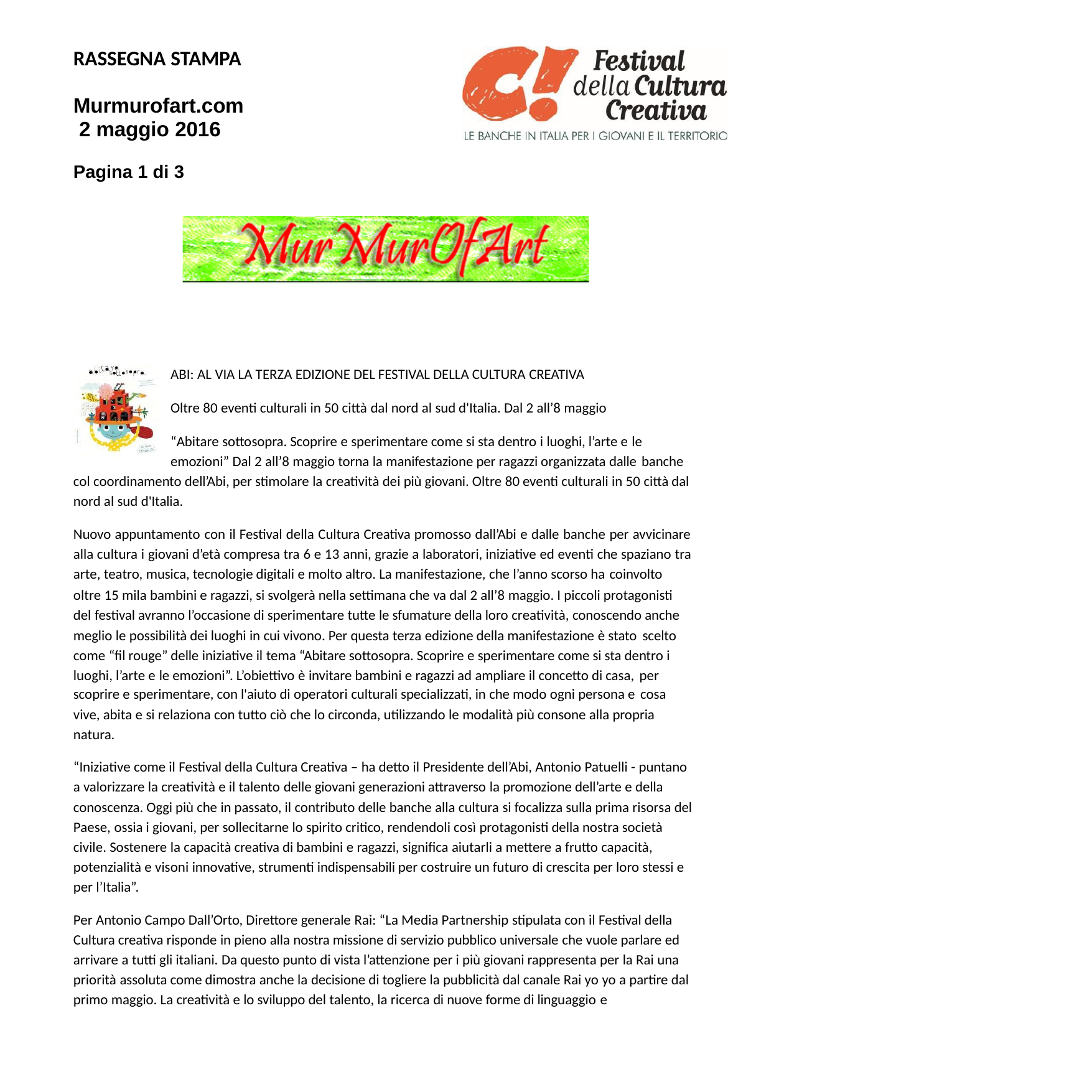

RASSEGNA STAMPA

Murmurofart.com  2 maggio 2016
Pagina 1 di 3

ABI: AL VIA LA TERZA EDIZIONE DEL FESTIVAL DELLA CULTURA CREATIVA

Oltre 80 eventi culturali in 50 città dal nord al sud d'Italia. Dal 2 all’8 maggio

“Abitare sottosopra. Scoprire e sperimentare come si sta dentro i luoghi, l’arte e le
emozioni” Dal 2 all’8 maggio torna la manifestazione per ragazzi organizzata dalle banche
col coordinamento dell’Abi, per stimolare la creatività dei più giovani. Oltre 80 eventi culturali in 50 città dal  nord al sud d'Italia.
Nuovo appuntamento con il Festival della Cultura Creativa promosso dall’Abi e dalle banche per avvicinare  alla cultura i giovani d’età compresa tra 6 e 13 anni, grazie a laboratori, iniziative ed eventi che spaziano tra  arte, teatro, musica, tecnologie digitali e molto altro. La manifestazione, che l’anno scorso ha coinvolto
oltre 15 mila bambini e ragazzi, si svolgerà nella settimana che va dal 2 all’8 maggio. I piccoli protagonisti  del festival avranno l’occasione di sperimentare tutte le sfumature della loro creatività, conoscendo anche  meglio le possibilità dei luoghi in cui vivono. Per questa terza edizione della manifestazione è stato scelto
come “fil rouge” delle iniziative il tema “Abitare sottosopra. Scoprire e sperimentare come si sta dentro i  luoghi, l’arte e le emozioni”. L’obiettivo è invitare bambini e ragazzi ad ampliare il concetto di casa, per
scoprire e sperimentare, con l'aiuto di operatori culturali specializzati, in che modo ogni persona e cosa
vive, abita e si relaziona con tutto ciò che lo circonda, utilizzando le modalità più consone alla propria  natura.
“Iniziative come il Festival della Cultura Creativa – ha detto il Presidente dell’Abi, Antonio Patuelli - puntano  a valorizzare la creatività e il talento delle giovani generazioni attraverso la promozione dell’arte e della  conoscenza. Oggi più che in passato, il contributo delle banche alla cultura si focalizza sulla prima risorsa del  Paese, ossia i giovani, per sollecitarne lo spirito critico, rendendoli così protagonisti della nostra società  civile. Sostenere la capacità creativa di bambini e ragazzi, significa aiutarli a mettere a frutto capacità,  potenzialità e visoni innovative, strumenti indispensabili per costruire un futuro di crescita per loro stessi e  per l’Italia”.
Per Antonio Campo Dall’Orto, Direttore generale Rai: “La Media Partnership stipulata con il Festival della  Cultura creativa risponde in pieno alla nostra missione di servizio pubblico universale che vuole parlare ed  arrivare a tutti gli italiani. Da questo punto di vista l’attenzione per i più giovani rappresenta per la Rai una  priorità assoluta come dimostra anche la decisione di togliere la pubblicità dal canale Rai yo yo a partire dal  primo maggio. La creatività e lo sviluppo del talento, la ricerca di nuove forme di linguaggio e